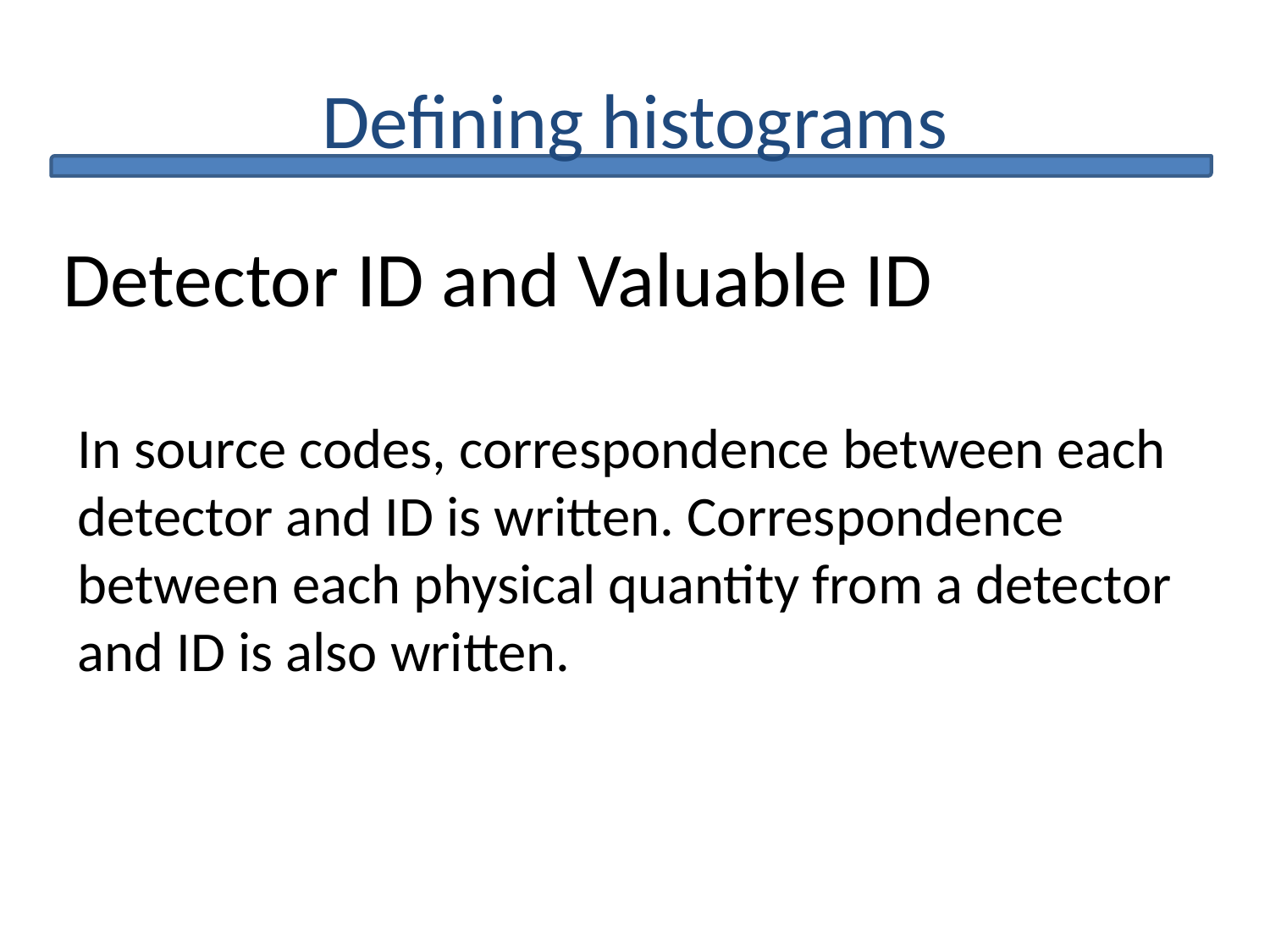

Defining histograms

# Detector ID and Valuable ID
In source codes, correspondence between each detector and ID is written. Correspondence between each physical quantity from a detector and ID is also written.